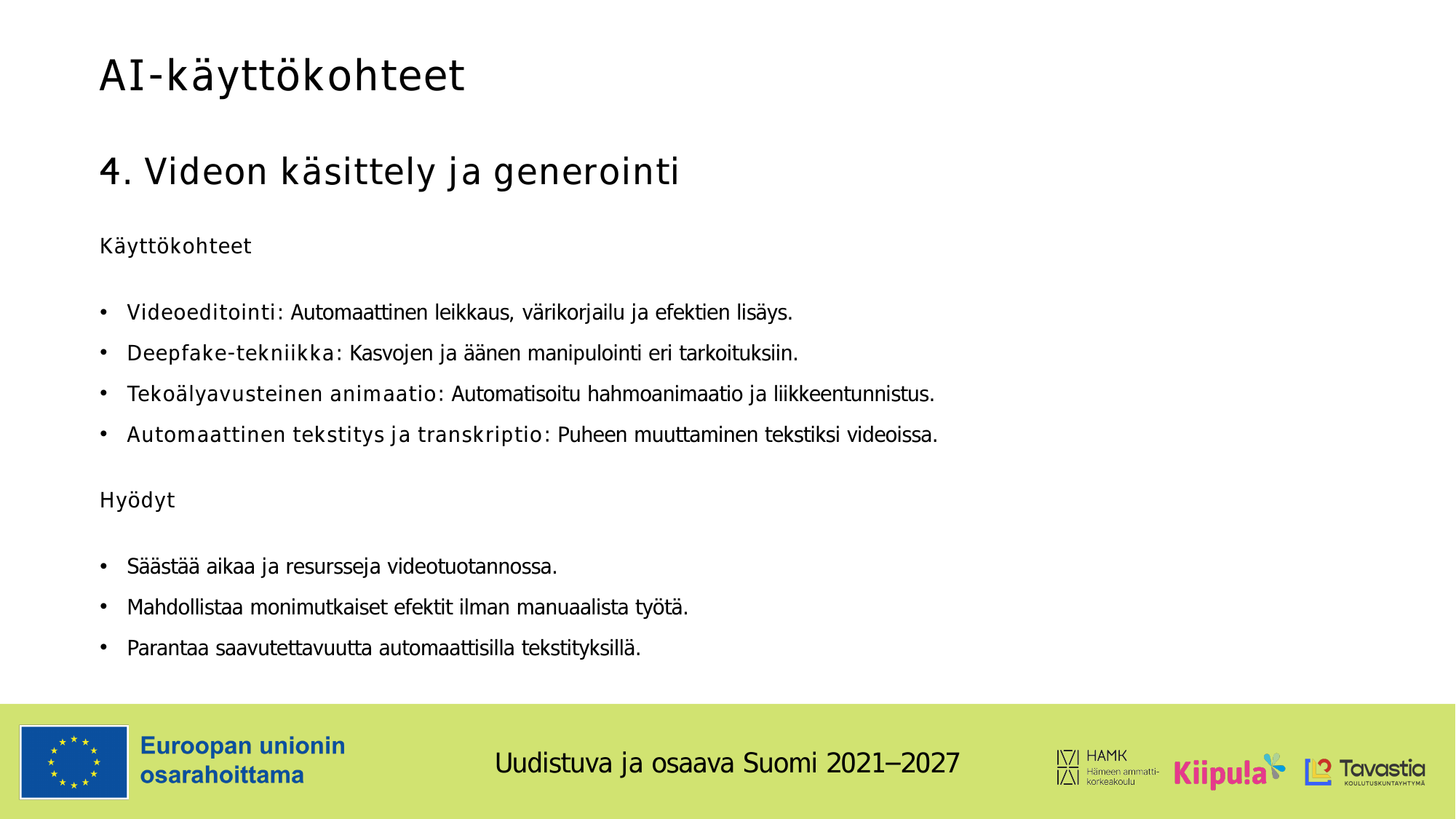

# AI-käyttökohteet
4. Videon käsittely ja generointi
Käyttökohteet
Videoeditointi: Automaattinen leikkaus, värikorjailu ja efektien lisäys.
Deepfake-tekniikka: Kasvojen ja äänen manipulointi eri tarkoituksiin.
Tekoälyavusteinen animaatio: Automatisoitu hahmoanimaatio ja liikkeentunnistus.
Automaattinen tekstitys ja transkriptio: Puheen muuttaminen tekstiksi videoissa.
Hyödyt
Säästää aikaa ja resursseja videotuotannossa.
Mahdollistaa monimutkaiset efektit ilman manuaalista työtä.
Parantaa saavutettavuutta automaattisilla tekstityksillä.